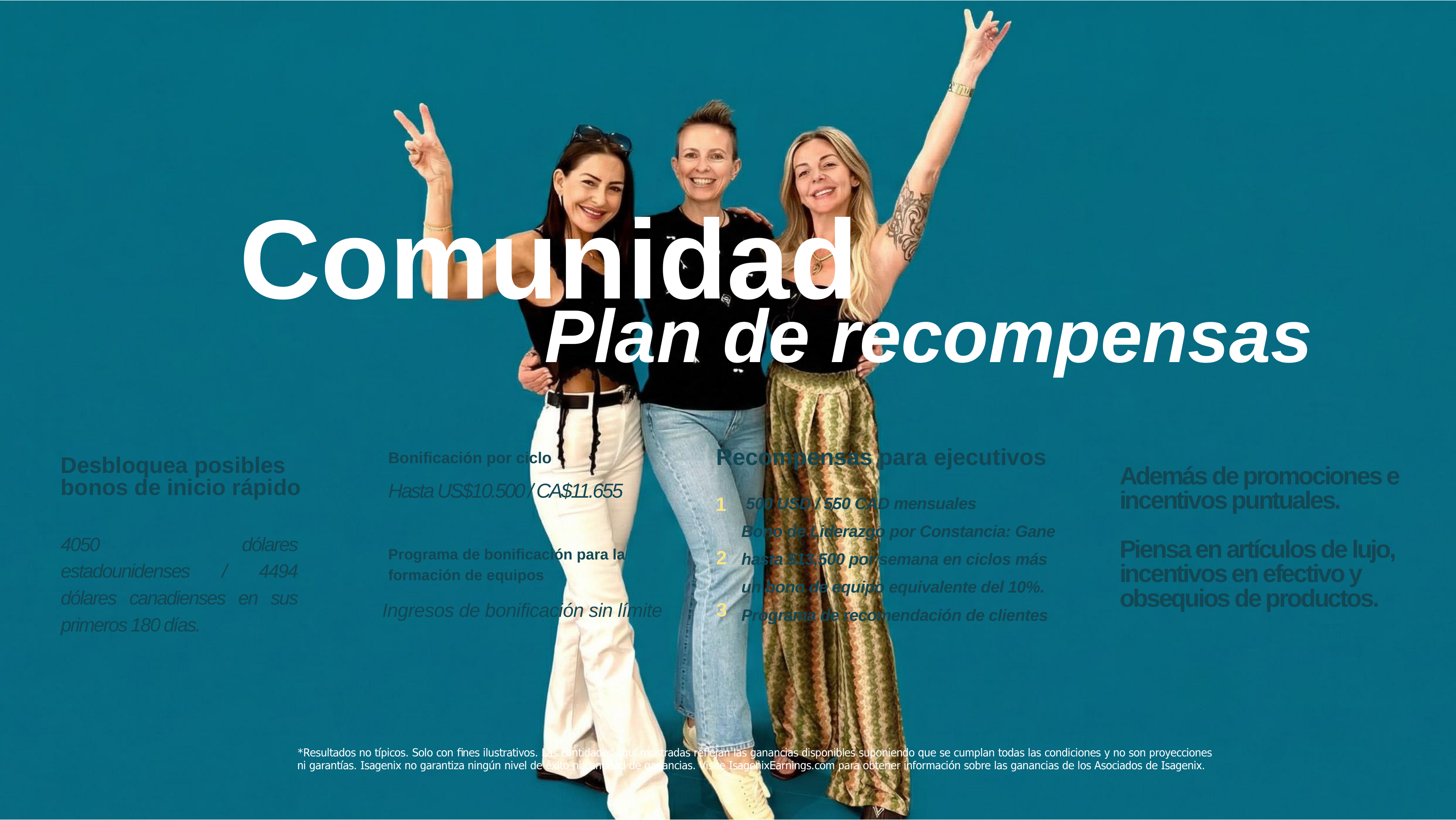

Comunidad
Plan de recompensas
Recompensas para ejecutivos
Bonificación por ciclo
Desbloquea posibles bonos de inicio rápido
Además de promociones e incentivos puntuales.

Piensa en artículos de lujo, incentivos en efectivo y obsequios de productos.
Hasta US$10.500 / CA$11.655
 500 USD / 550 CAD mensuales
Bono de Liderazgo por Constancia: Gane hasta $13,500 por semana en ciclos más un bono de equipo equivalente del 10%.
Programa de recomendación de clientes
1
/

4050 dólares estadounidenses / 4494 dólares canadienses en sus primeros 180 días.
2
Programa de bonificación para la formación de equipos

3
Ingresos de bonificación sin límite
*Resultados no típicos. Solo con fines ilustrativos. Las cantidades aquí mostradas reflejan las ganancias disponibles suponiendo que se cumplan todas las condiciones y no son proyecciones ni garantías. Isagenix no garantiza ningún nivel de éxito ni cantidad de ganancias. Visite IsagenixEarnings.com para obtener información sobre las ganancias de los Asociados de Isagenix.